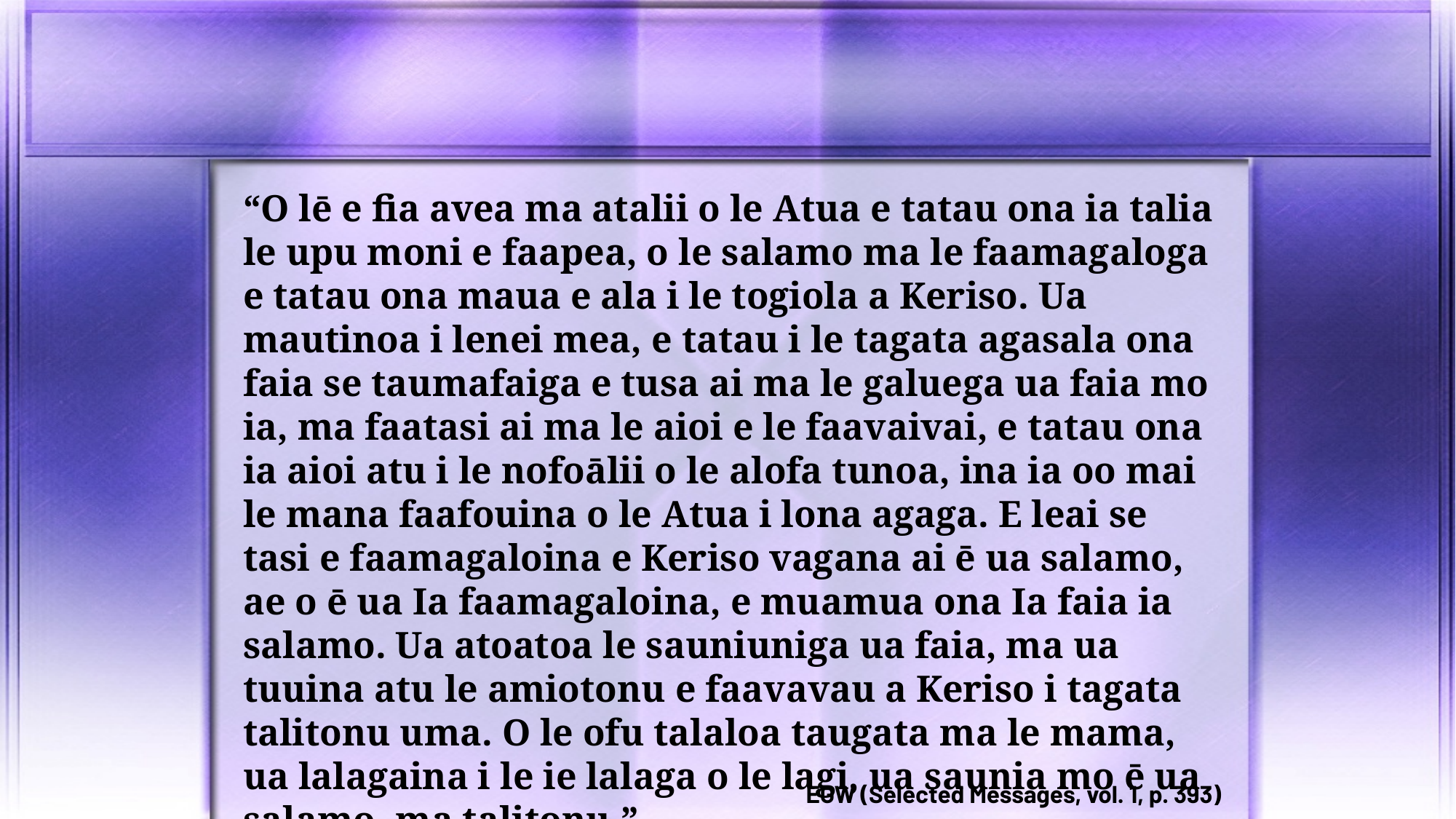

“O lē e fia avea ma atalii o le Atua e tatau ona ia talia le upu moni e faapea, o le salamo ma le faamagaloga e tatau ona maua e ala i le togiola a Keriso. Ua mautinoa i lenei mea, e tatau i le tagata agasala ona faia se taumafaiga e tusa ai ma le galuega ua faia mo ia, ma faatasi ai ma le aioi e le faavaivai, e tatau ona ia aioi atu i le nofoālii o le alofa tunoa, ina ia oo mai le mana faafouina o le Atua i lona agaga. E leai se tasi e faamagaloina e Keriso vagana ai ē ua salamo, ae o ē ua Ia faamagaloina, e muamua ona Ia faia ia salamo. Ua atoatoa le sauniuniga ua faia, ma ua tuuina atu le amiotonu e faavavau a Keriso i tagata talitonu uma. O le ofu talaloa taugata ma le mama, ua lalagaina i le ie lalaga o le lagi, ua saunia mo ē ua salamo, ma talitonu.”
EGW (Selected Messages, vol. 1, p. 393)